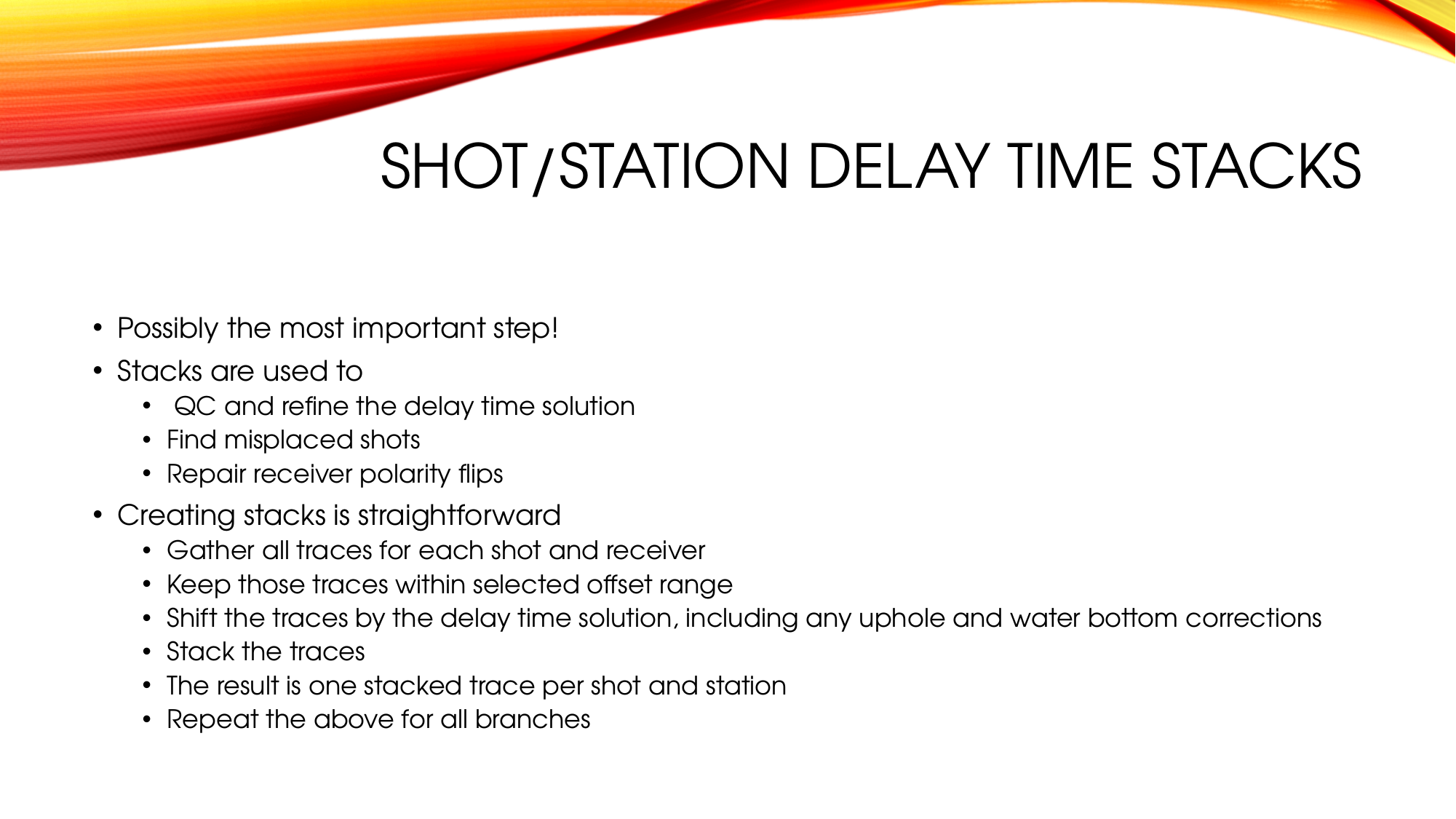

# Shot/Station delay time stacks

Possibly the most important step!
Stacks are used to
 QC and refine the delay time solution
Find misplaced shots
Repair receiver polarity flips
Creating stacks is straightforward
Gather all traces for each shot and receiver
Keep those traces within selected offset range
Shift the traces by the delay time solution, including any uphole and water bottom corrections
Stack the traces
The result is one stacked trace per shot and station
Repeat the above for all branches